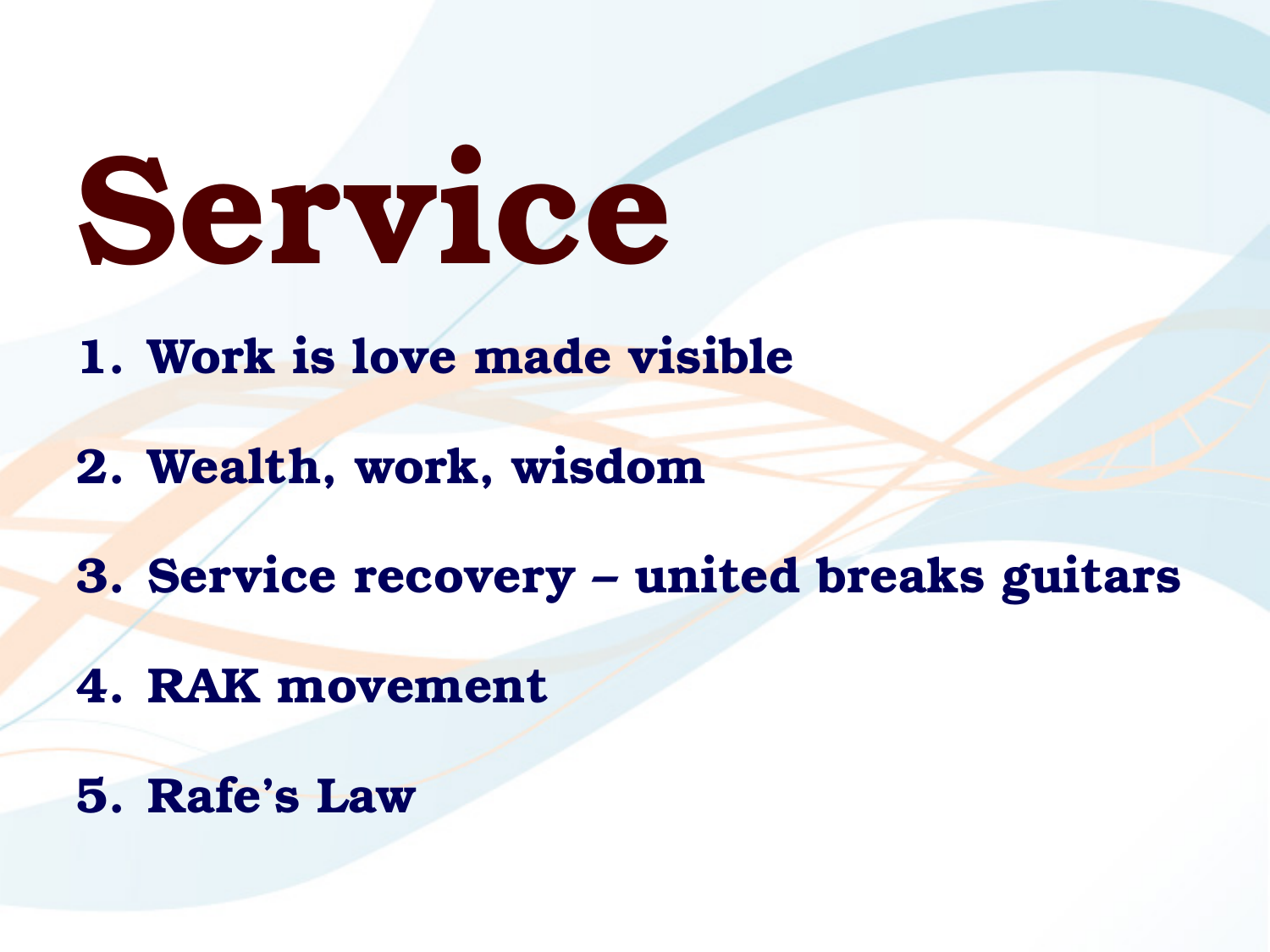

Service
Work is love made visible
Wealth, work, wisdom
Service recovery – united breaks guitars
RAK movement
Rafe’s Law